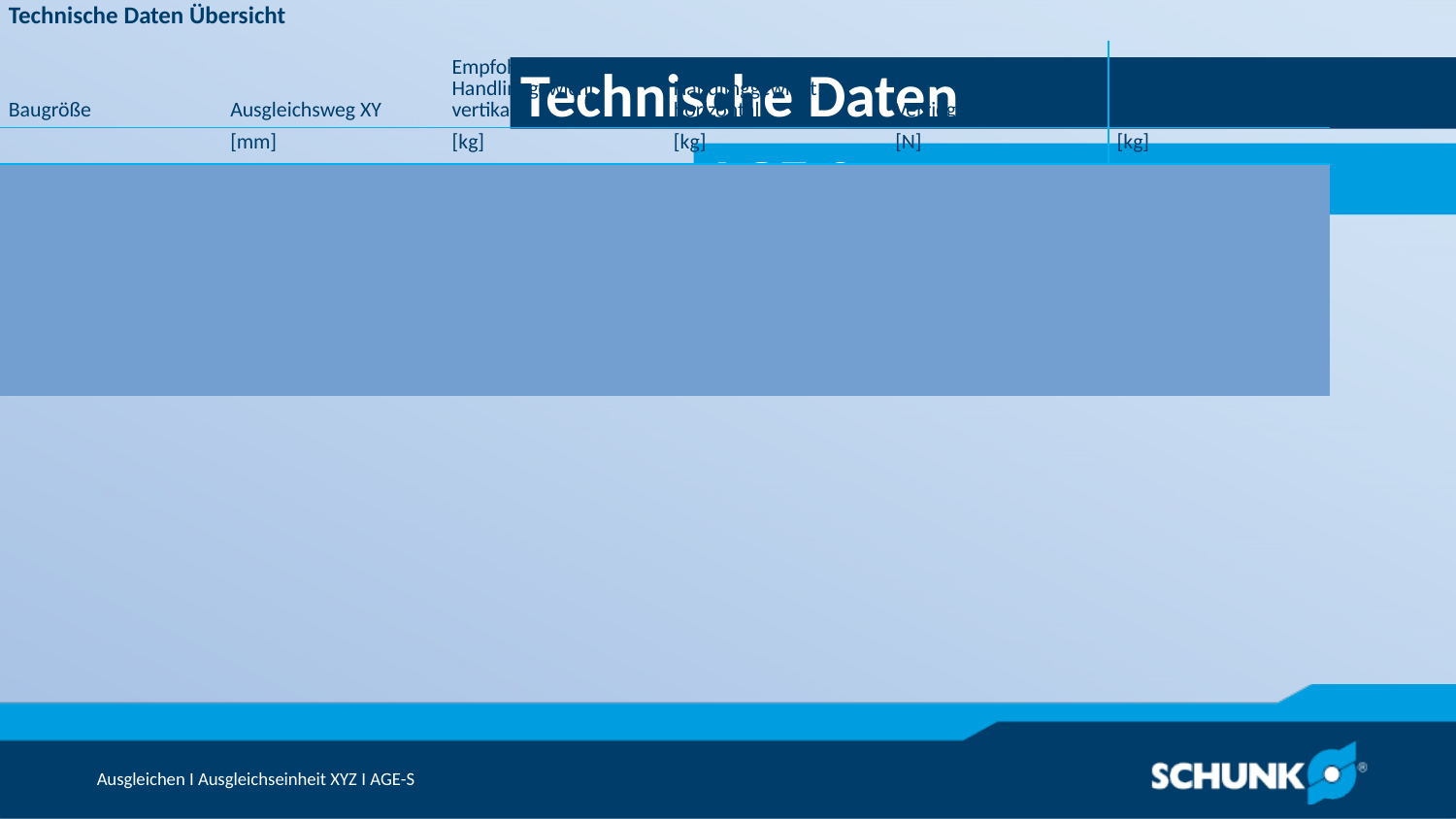

Technische Daten
| Technische Daten Übersicht |  |  |  |  |  |
| --- | --- | --- | --- | --- | --- |
| Baugröße | Ausgleichsweg XY | Empfohlenes Handlinggewicht vertikal | Empfohlenes Handlinggewicht horizontal | Verriegelungskraft | Eigenmasse |
|  | [mm] | [kg] | [kg] | [N] | [kg] |  |  |  |
| 100 | 4 | 9 | 5.5 | 800 | 2.6 .. 3.6 |
| 125 | 7 | 18 | 11 | 1100 | 5.3 .. 7.4 |
| 160 | 10 | 60 | 40 | 1800 | 10.5 .. 14.5 |
| 200 | 12 | 160 | 100 | 2700 | 21 .. 29.5 |